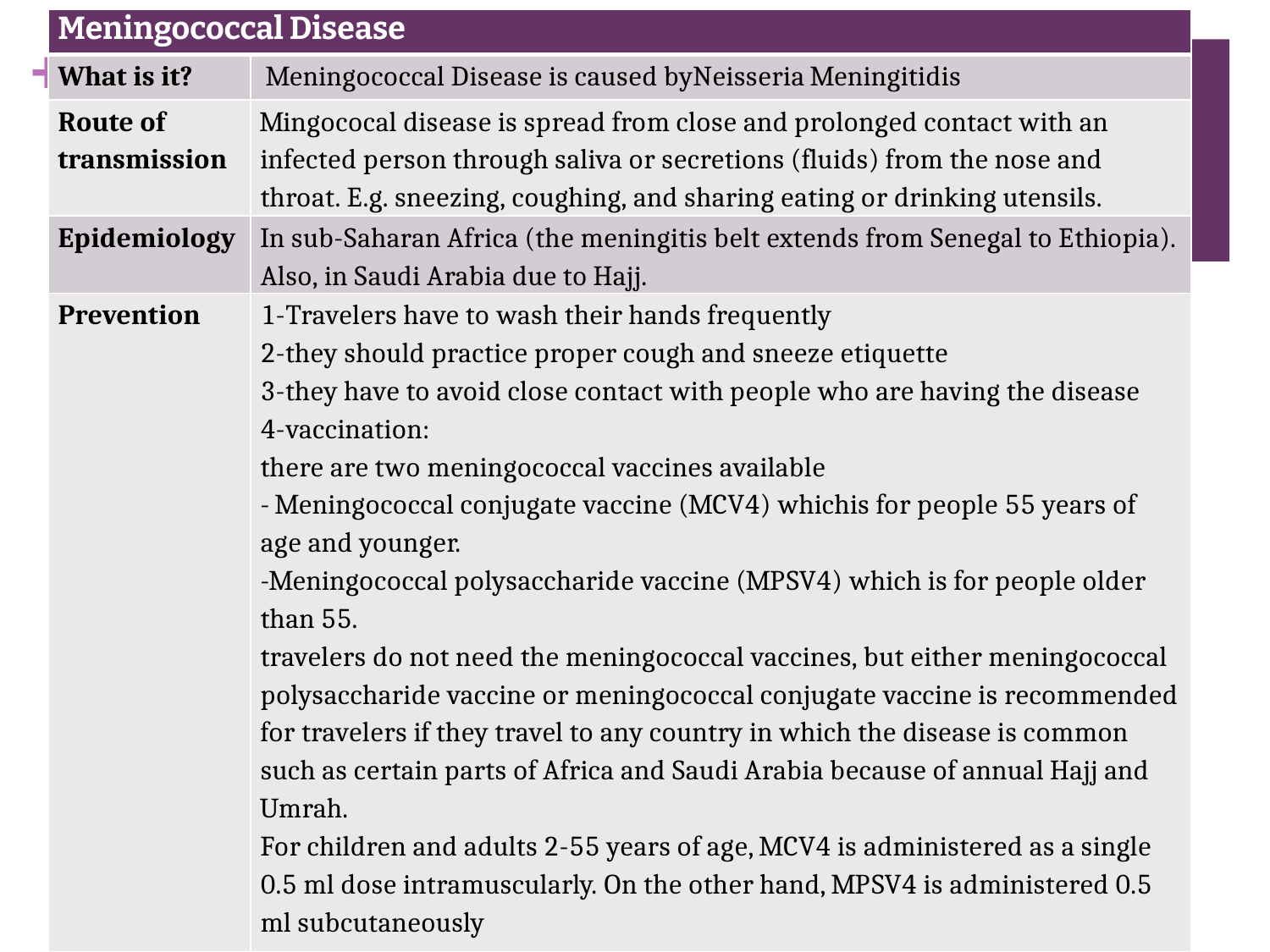

| Meningococcal Disease |  |
| --- | --- |
| What is it? | Meningococcal Disease is caused byNeisseria Meningitidis |
| Route of transmission | Mingococal disease is spread from close and prolonged contact with an infected person through saliva or secretions (fluids) from the nose and throat. E.g. sneezing, coughing, and sharing eating or drinking utensils. |
| Epidemiology | In sub-Saharan Africa (the meningitis belt extends from Senegal to Ethiopia). Also, in Saudi Arabia due to Hajj. |
| Prevention | 1-Travelers have to wash their hands frequently 2-they should practice proper cough and sneeze etiquette 3-they have to avoid close contact with people who are having the disease 4-vaccination: there are two meningococcal vaccines available - Meningococcal conjugate vaccine (MCV4) whichis for people 55 years of age and younger. -Meningococcal polysaccharide vaccine (MPSV4) which is for people older than 55. travelers do not need the meningococcal vaccines, but either meningococcal polysaccharide vaccine or meningococcal conjugate vaccine is recommended for travelers if they travel to any country in which the disease is common such as certain parts of Africa and Saudi Arabia because of annual Hajj and Umrah. For children and adults 2-55 years of age, MCV4 is administered as a single 0.5 ml dose intramuscularly. On the other hand, MPSV4 is administered 0.5 ml subcutaneously |
#